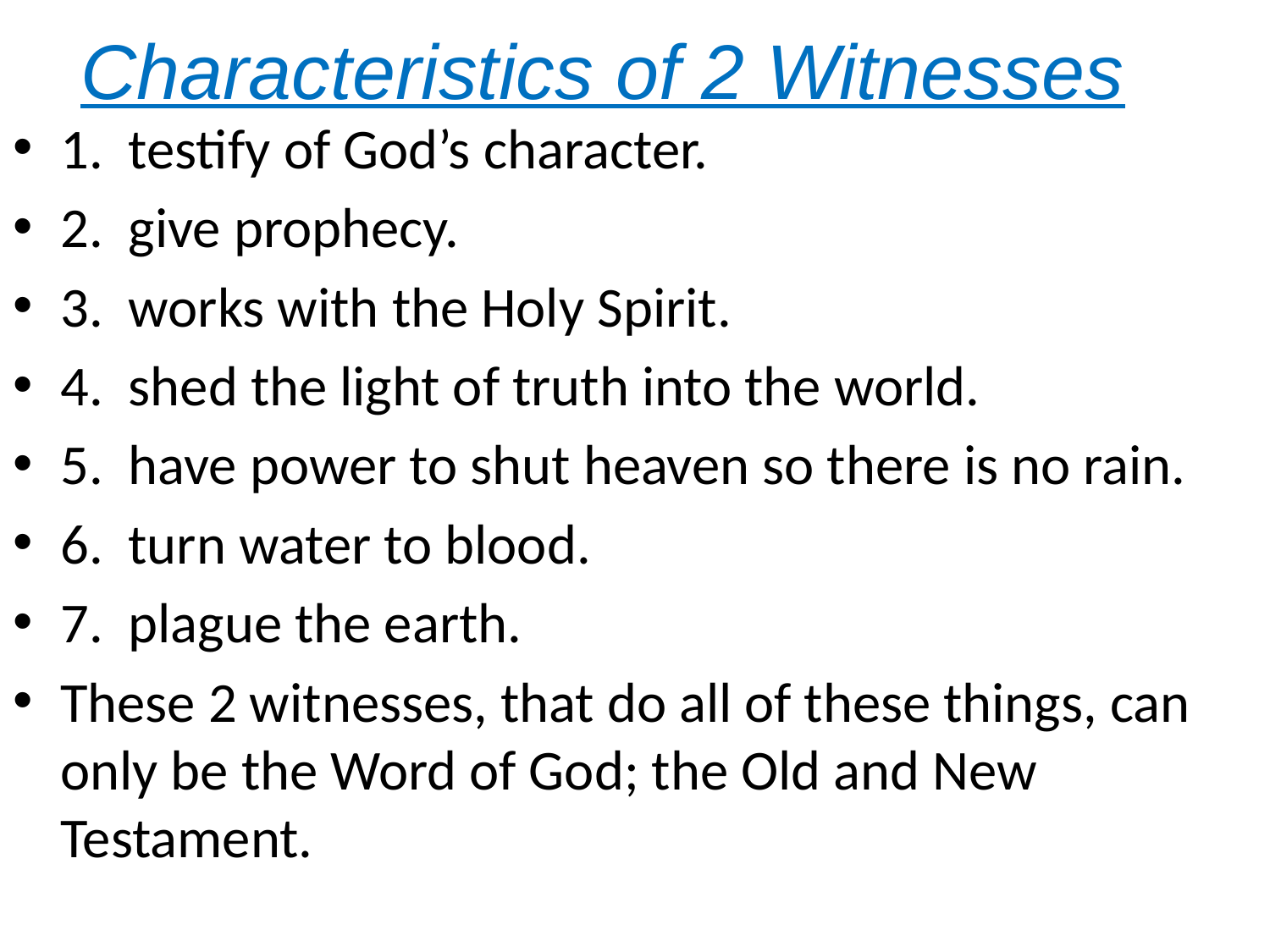

# Characteristics of 2 Witnesses
1.  testify of God’s character.
2.  give prophecy.
3.  works with the Holy Spirit.
4.  shed the light of truth into the world.
5.  have power to shut heaven so there is no rain.
6.  turn water to blood.
7.  plague the earth.
These 2 witnesses, that do all of these things, can only be the Word of God; the Old and New Testament.